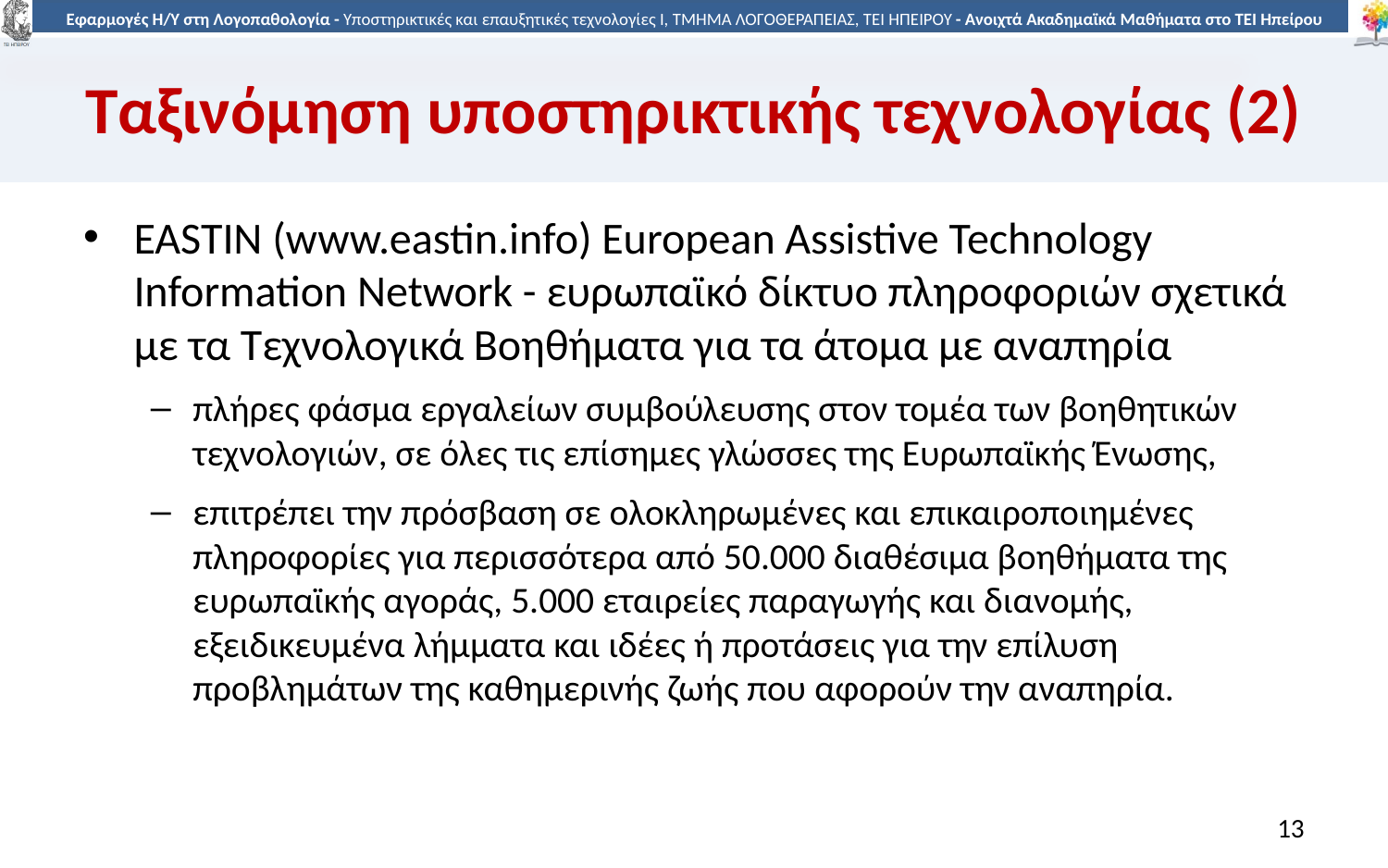

# Ταξινόμηση υποστηρικτικής τεχνολογίας (2)
EASTIN (www.eastin.info) European Assistive Technology Information Network - ευρωπαϊκό δίκτυο πληροφοριών σχετικά με τα Τεχνολογικά Βοηθήματα για τα άτομα με αναπηρία
πλήρες φάσμα εργαλείων συμβούλευσης στον τομέα των βοηθητικών τεχνολογιών, σε όλες τις επίσημες γλώσσες της Ευρωπαϊκής Ένωσης,
επιτρέπει την πρόσβαση σε ολοκληρωμένες και επικαιροποιημένες πληροφορίες για περισσότερα από 50.000 διαθέσιμα βοηθήματα της ευρωπαϊκής αγοράς, 5.000 εταιρείες παραγωγής και διανομής, εξειδικευμένα λήμματα και ιδέες ή προτάσεις για την επίλυση προβλημάτων της καθημερινής ζωής που αφορούν την αναπηρία.
13